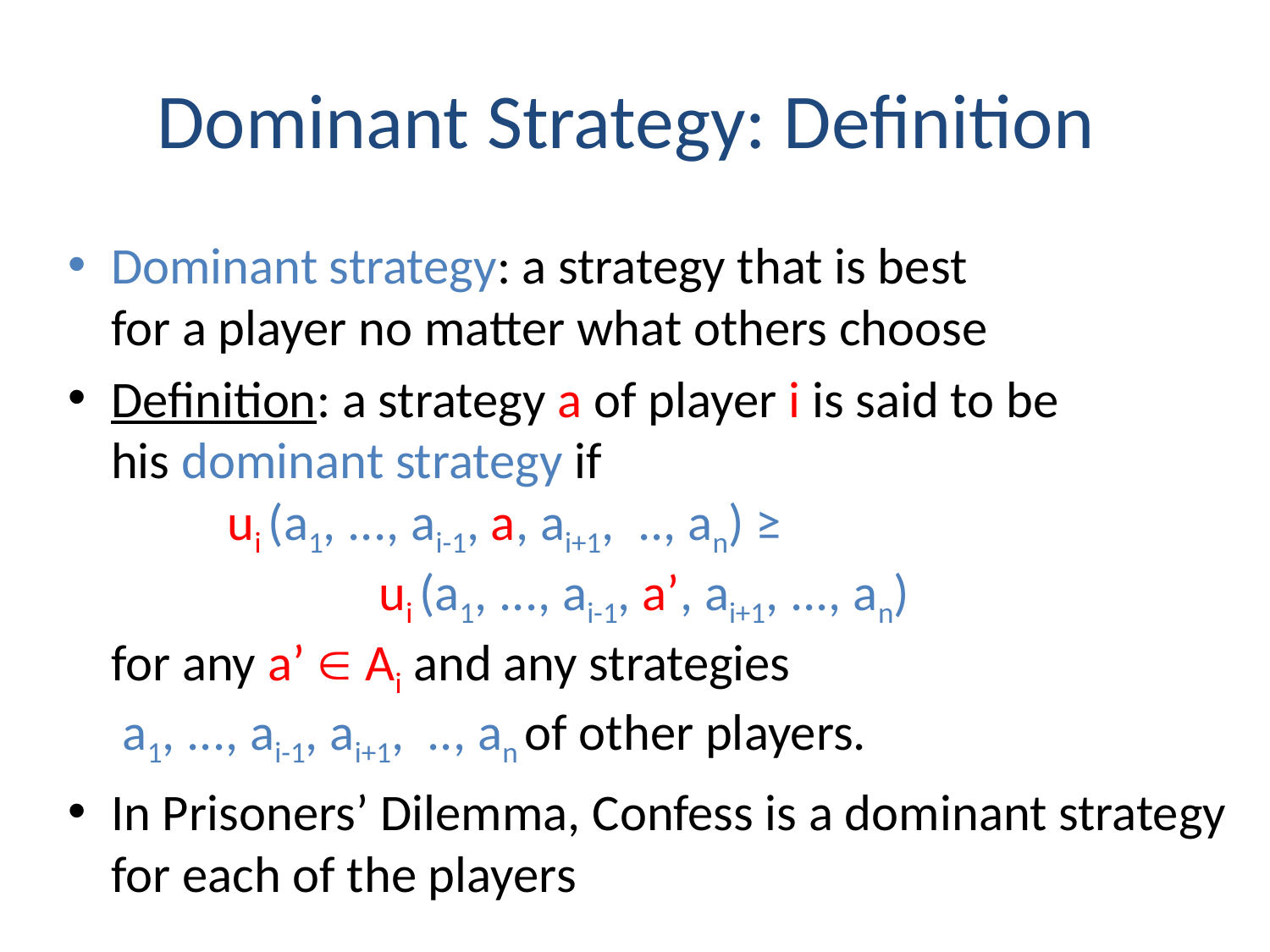

# Dominant Strategy: Definition
Dominant strategy: a strategy that is best
for a player no matter what others choose
Definition: a strategy a of player i is said to be
his dominant strategy if
          ui (a1, ..., ai-1, a, ai+1,  .., an) ≥
                       ui (a1, ..., ai-1, a’, ai+1, ..., an)
for any a’ ∈ Ai and any strategies
 a1, ..., ai-1, ai+1,  .., an of other players.
In Prisoners’ Dilemma, Confess is a dominant strategy for each of the players